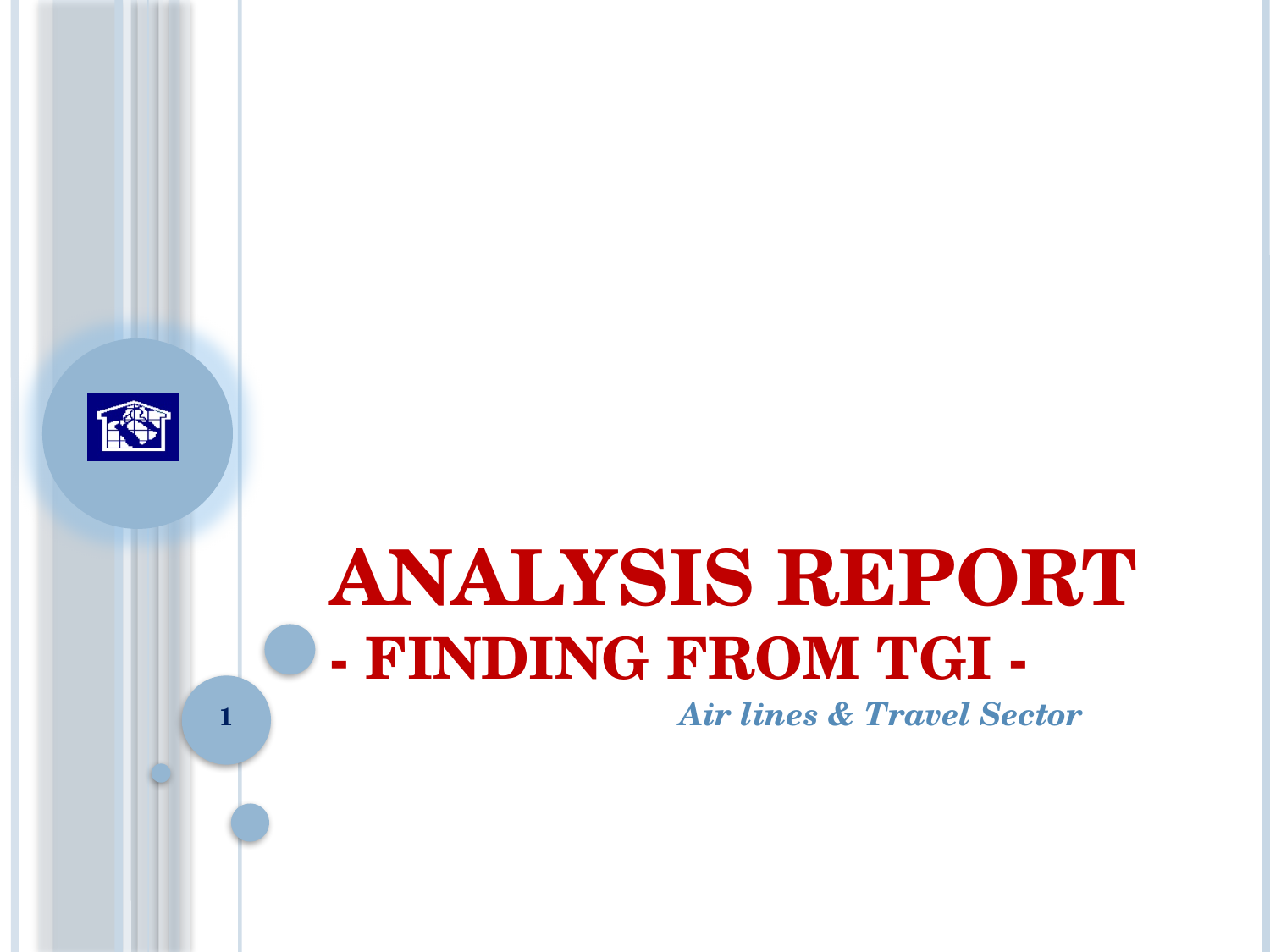

# Analysis Report - Finding from TGI -
1
Air lines & Travel Sector